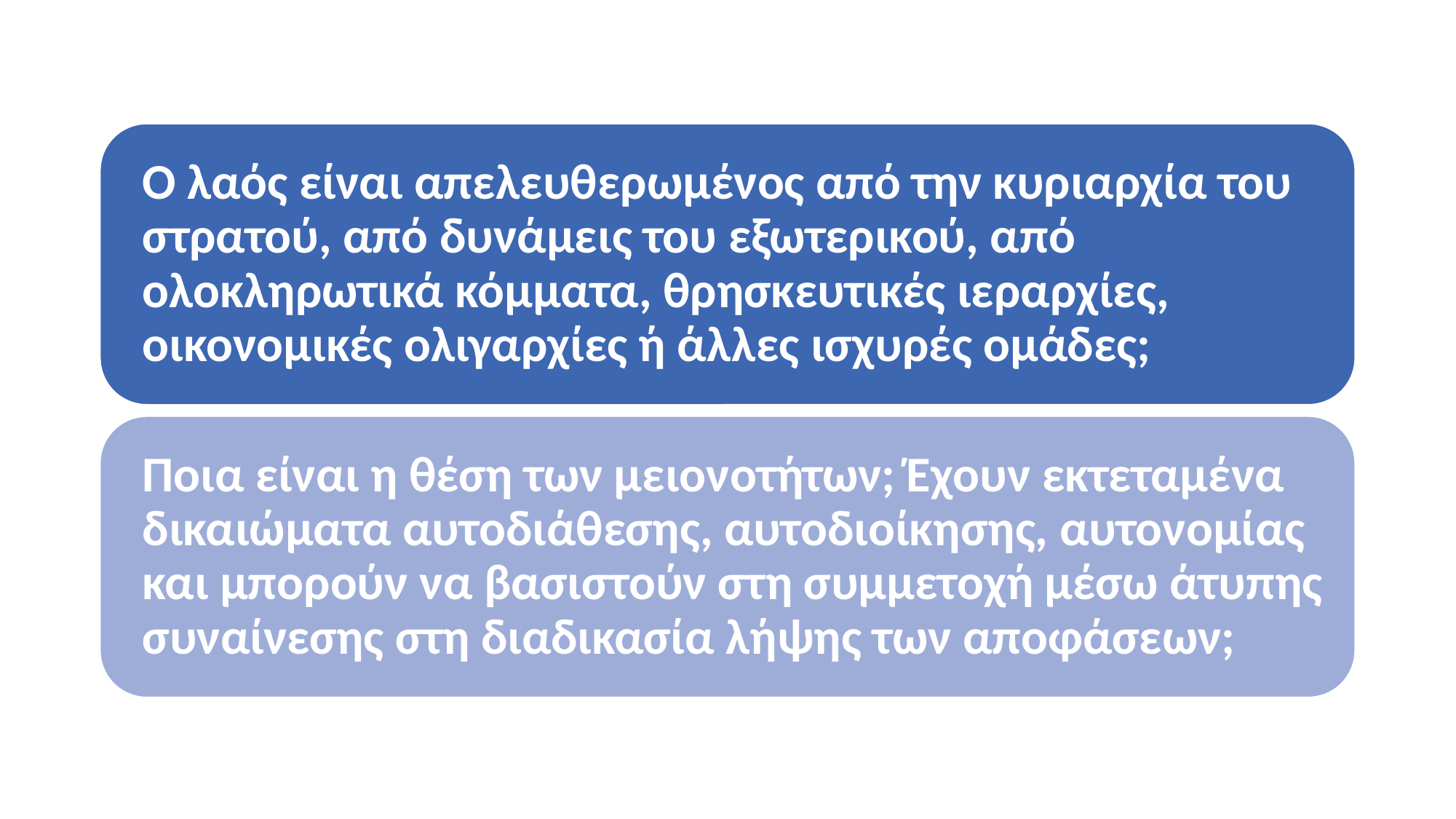

Ο λαός είναι απελευθερωμένος από την κυριαρχία του στρατού, από δυνάμεις του εξωτερικού, από ολοκληρωτικά κόμματα, θρησκευτικές ιεραρχίες, οικονομικές ολιγαρχίες ή άλλες ισχυρές ομάδες;
Ποια είναι η θέση των μειονοτήτων; Έχουν εκτεταμένα δικαιώματα αυτοδιάθεσης, αυτοδιοίκησης, αυτονομίας και μπορούν να βασιστούν στη συμμετοχή μέσω άτυπης συναίνεσης στη διαδικασία λήψης των αποφάσεων;